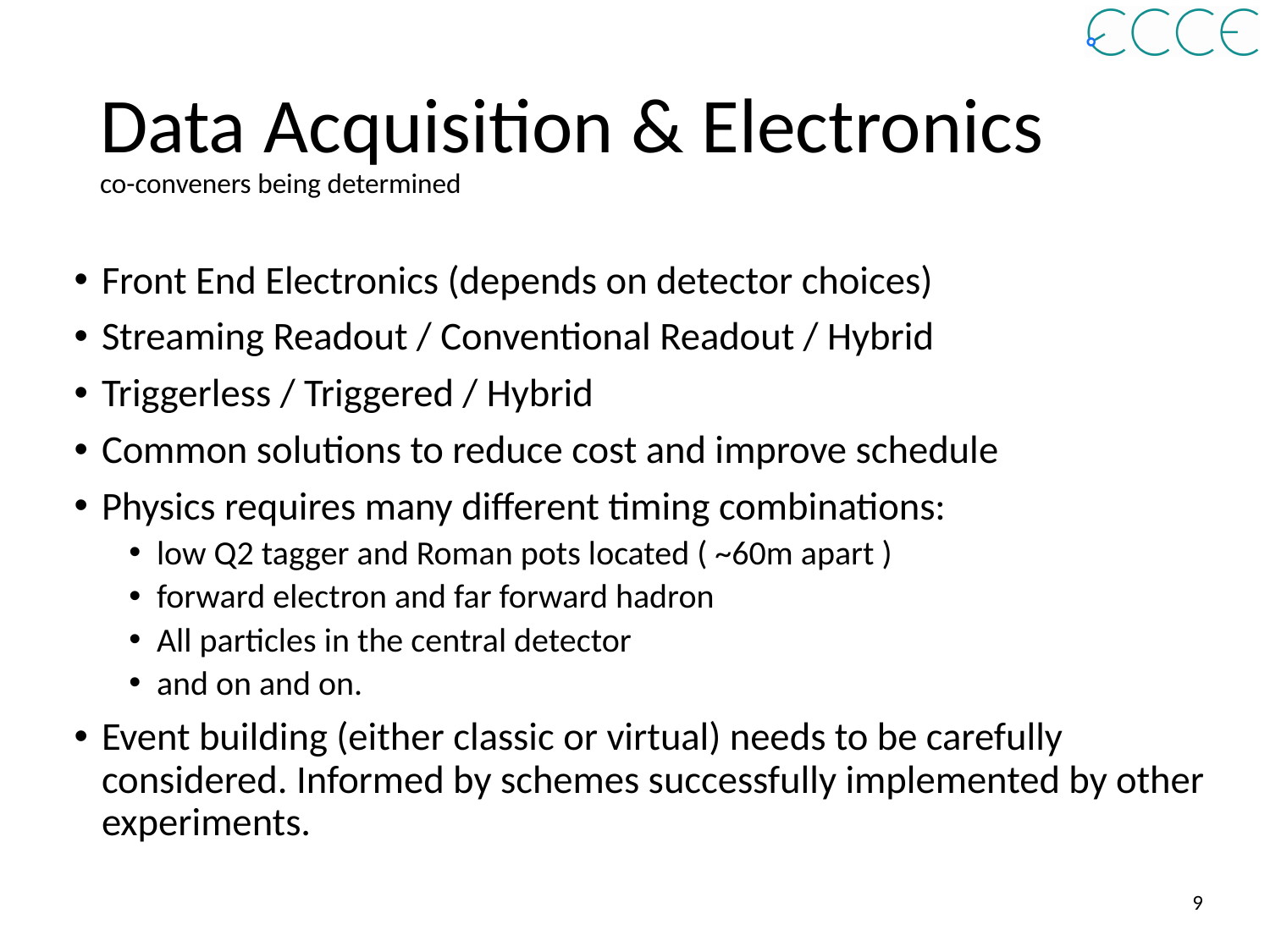

# Data Acquisition & Electronics co-conveners being determined
Front End Electronics (depends on detector choices)
Streaming Readout / Conventional Readout / Hybrid
Triggerless / Triggered / Hybrid
Common solutions to reduce cost and improve schedule
Physics requires many different timing combinations:
low Q2 tagger and Roman pots located ( ~60m apart )
forward electron and far forward hadron
All particles in the central detector
and on and on.
Event building (either classic or virtual) needs to be carefully considered. Informed by schemes successfully implemented by other experiments.
9